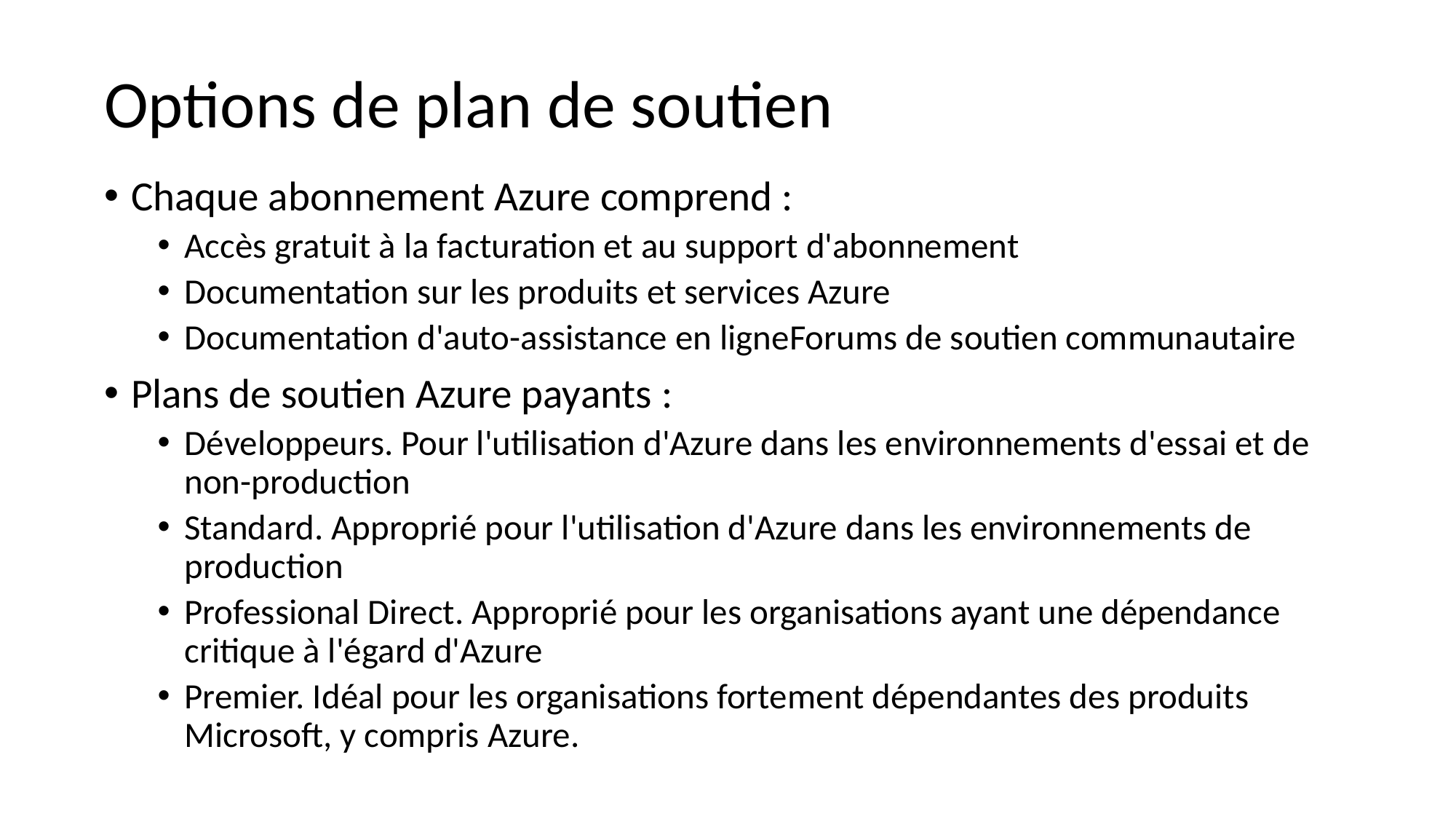

# Options de plan de soutien
Chaque abonnement Azure comprend :
Accès gratuit à la facturation et au support d'abonnement
Documentation sur les produits et services Azure
Documentation d'auto-assistance en ligneForums de soutien communautaire
Plans de soutien Azure payants :
Développeurs. Pour l'utilisation d'Azure dans les environnements d'essai et de non-production
Standard. Approprié pour l'utilisation d'Azure dans les environnements de production
Professional Direct. Approprié pour les organisations ayant une dépendance critique à l'égard d'Azure
Premier. Idéal pour les organisations fortement dépendantes des produits Microsoft, y compris Azure.